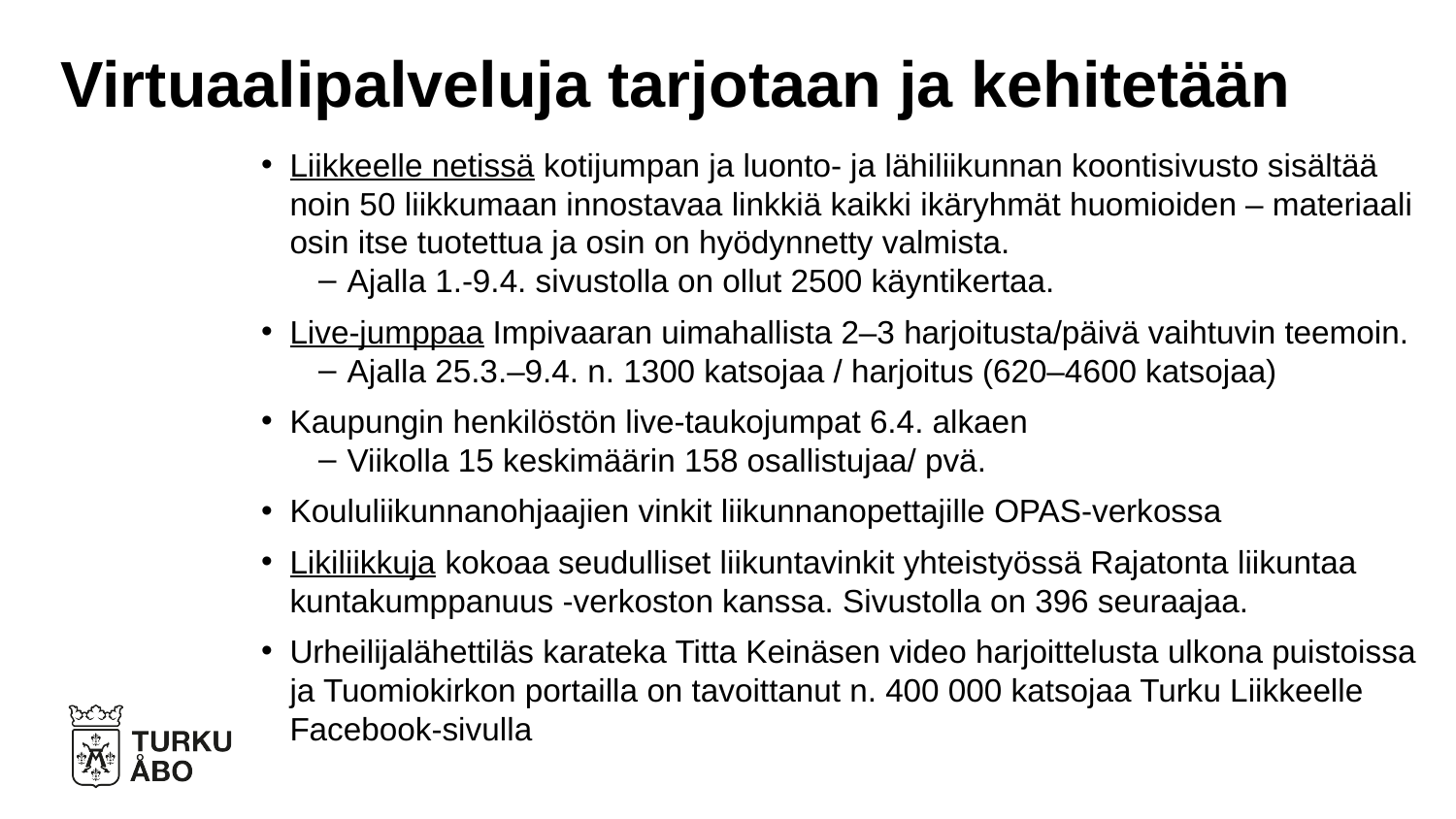

# Virtuaalipalveluja tarjotaan ja kehitetään
Liikkeelle netissä kotijumpan ja luonto- ja lähiliikunnan koontisivusto sisältää noin 50 liikkumaan innostavaa linkkiä kaikki ikäryhmät huomioiden – materiaali osin itse tuotettua ja osin on hyödynnetty valmista.
Ajalla 1.-9.4. sivustolla on ollut 2500 käyntikertaa.
Live-jumppaa Impivaaran uimahallista 2–3 harjoitusta/päivä vaihtuvin teemoin.
Ajalla 25.3.–9.4. n. 1300 katsojaa / harjoitus (620–4600 katsojaa)
Kaupungin henkilöstön live-taukojumpat 6.4. alkaen
Viikolla 15 keskimäärin 158 osallistujaa/ pvä.
Koululiikunnanohjaajien vinkit liikunnanopettajille OPAS-verkossa
Likiliikkuja kokoaa seudulliset liikuntavinkit yhteistyössä Rajatonta liikuntaa kuntakumppanuus -verkoston kanssa. Sivustolla on 396 seuraajaa.
Urheilijalähettiläs karateka Titta Keinäsen video harjoittelusta ulkona puistoissa ja Tuomiokirkon portailla on tavoittanut n. 400 000 katsojaa Turku Liikkeelle Facebook-sivulla